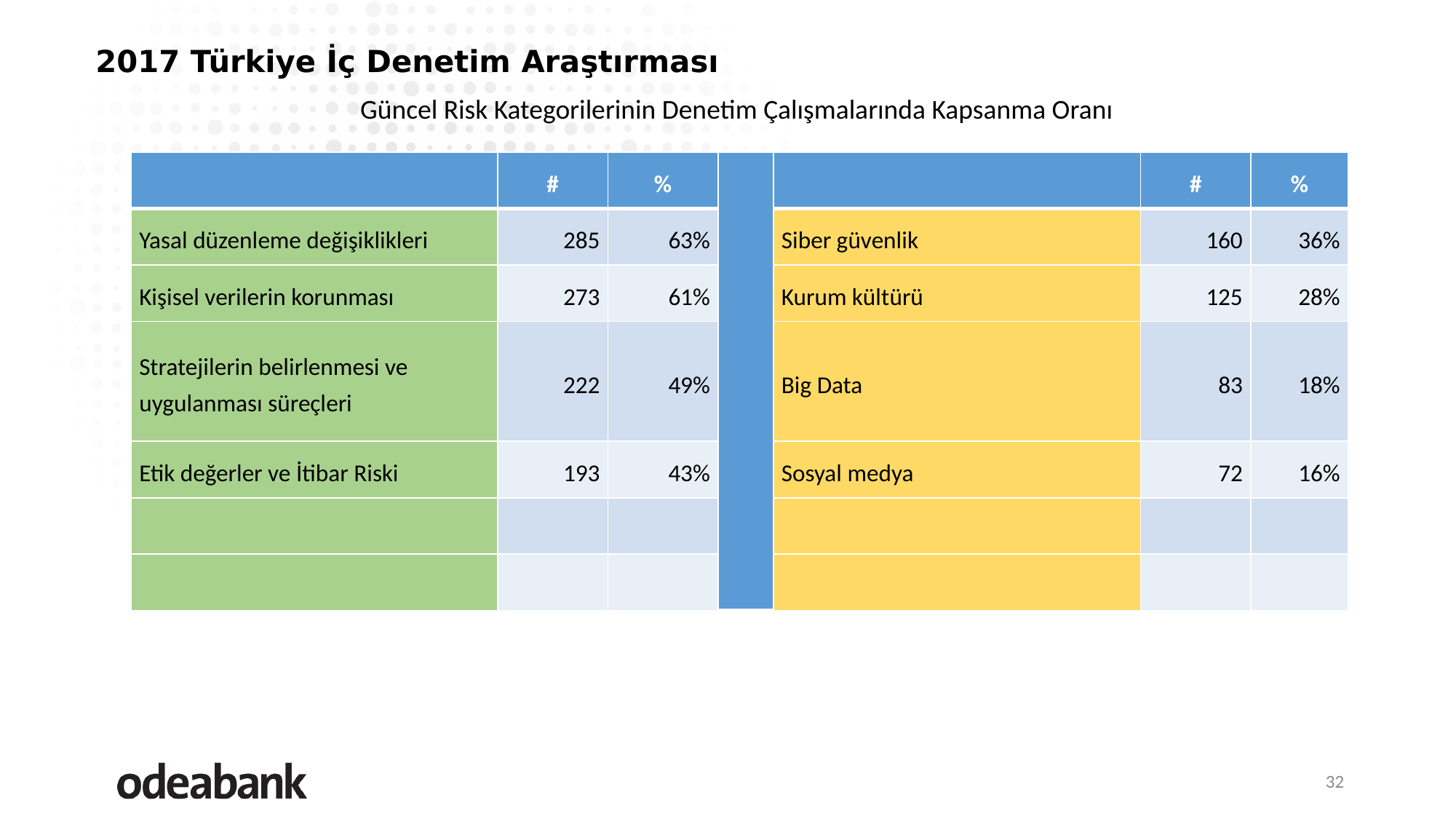

2017 Türkiye İç Denetim Araştırması
# Güncel Risk Kategorilerinin Denetim Çalışmalarında Kapsanma Oranı
|  | # | % |  |  | # | % |
| --- | --- | --- | --- | --- | --- | --- |
| Yasal düzenleme değişiklikleri | 285 | 63% |  | Siber güvenlik | 160 | 36% |
| Kişisel verilerin korunması | 273 | 61% |  | Kurum kültürü | 125 | 28% |
| Stratejilerin belirlenmesi ve uygulanması süreçleri | 222 | 49% |  | Big Data | 83 | 18% |
| Etik değerler ve İtibar Riski | 193 | 43% |  | Sosyal medya | 72 | 16% |
|  |  |  |  |  |  |  |
|  |  |  |  |  |  |  |
32